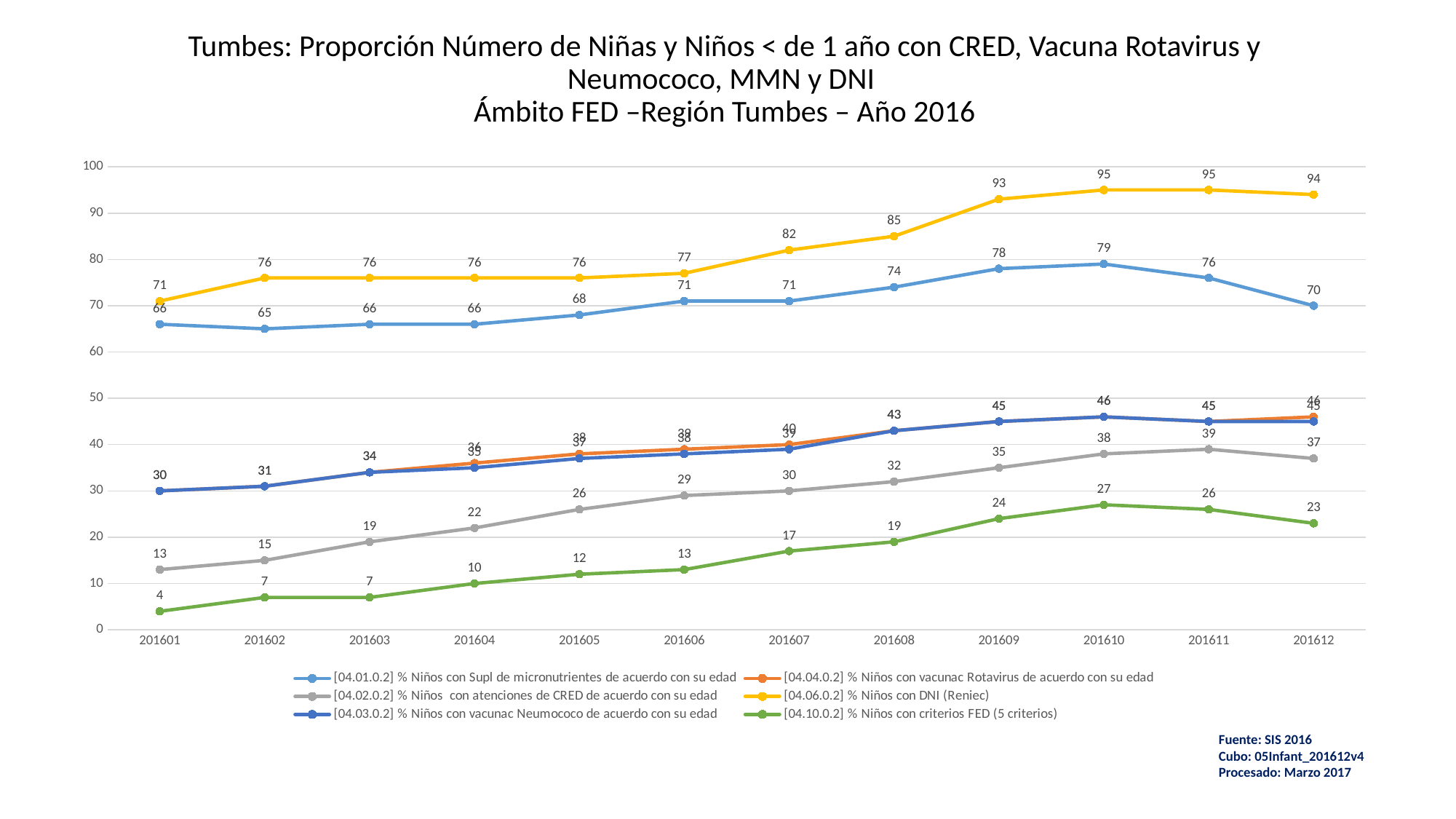

# Tumbes: Proporción Número de Niñas y Niños < de 1 año con CRED, Vacuna Rotavirus y Neumococo, MMN y DNI Ámbito FED –Región Tumbes – Año 2016

### Chart

| Category | [04.01.0.2] % Niños con Supl de micronutrientes de acuerdo con su edad | [04.04.0.2] % Niños con vacunac Rotavirus de acuerdo con su edad | [04.02.0.2] % Niños  con atenciones de CRED de acuerdo con su edad | [04.06.0.2] % Niños con DNI (Reniec) | [04.03.0.2] % Niños con vacunac Neumococo de acuerdo con su edad | [04.10.0.2] % Niños con criterios FED (5 criterios) |
|---|---|---|---|---|---|---|
| 201601 | 66.0 | 30.0 | 13.0 | 71.0 | 30.0 | 4.0 |
| 201602 | 65.0 | 31.0 | 15.0 | 76.0 | 31.0 | 7.0 |
| 201603 | 66.0 | 34.0 | 19.0 | 76.0 | 34.0 | 7.0 |
| 201604 | 66.0 | 36.0 | 22.0 | 76.0 | 35.0 | 10.0 |
| 201605 | 68.0 | 38.0 | 26.0 | 76.0 | 37.0 | 12.0 |
| 201606 | 71.0 | 39.0 | 29.0 | 77.0 | 38.0 | 13.0 |
| 201607 | 71.0 | 40.0 | 30.0 | 82.0 | 39.0 | 17.0 |
| 201608 | 74.0 | 43.0 | 32.0 | 85.0 | 43.0 | 19.0 |
| 201609 | 78.0 | 45.0 | 35.0 | 93.0 | 45.0 | 24.0 |
| 201610 | 79.0 | 46.0 | 38.0 | 95.0 | 46.0 | 27.0 |
| 201611 | 76.0 | 45.0 | 39.0 | 95.0 | 45.0 | 26.0 |
| 201612 | 70.0 | 46.0 | 37.0 | 94.0 | 45.0 | 23.0 |
Fuente: SIS 2016
Cubo: 05Infant_201612v4
Procesado: Marzo 2017